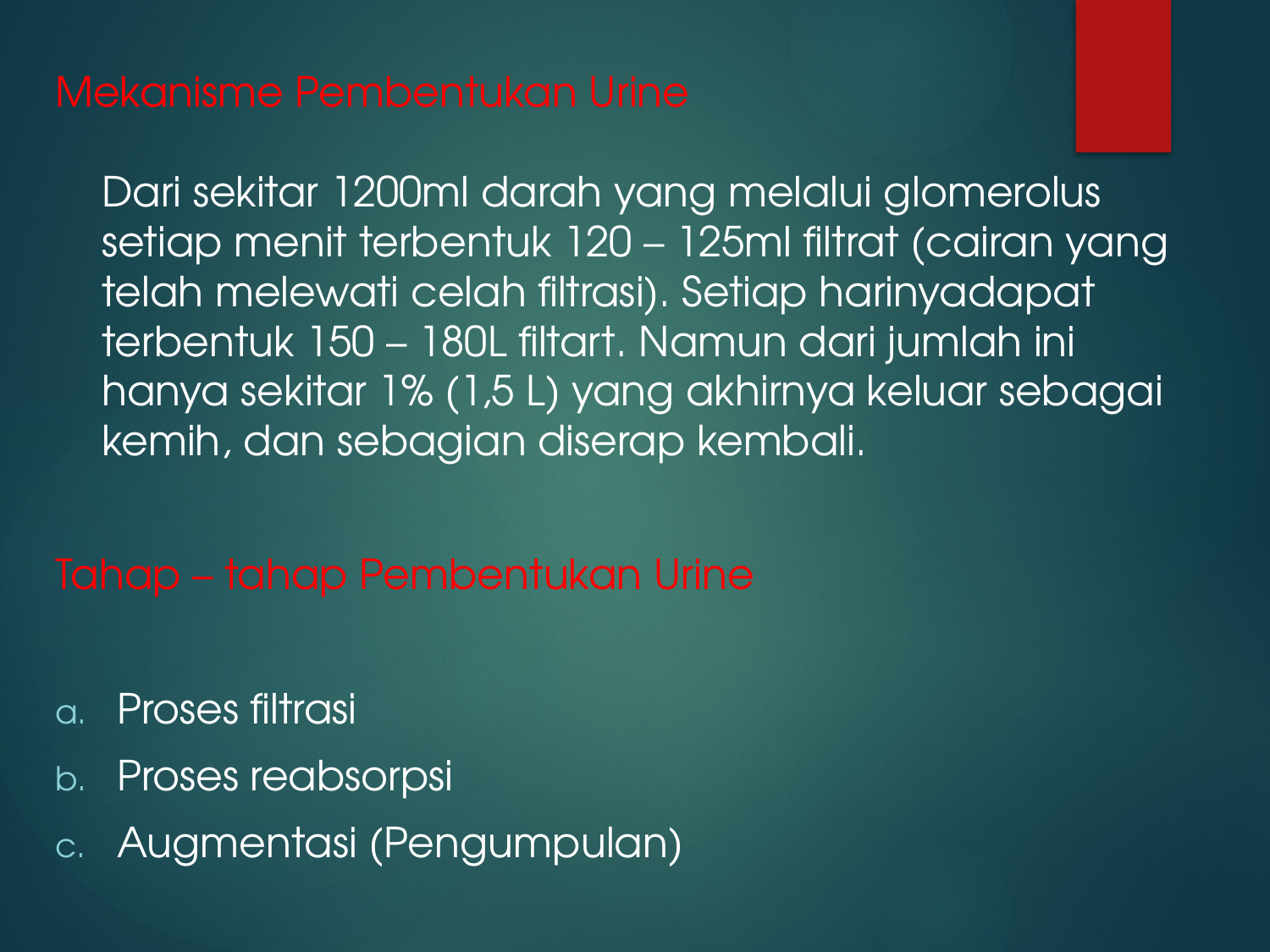

Mekanisme Pembentukan Urine
Dari sekitar 1200ml darah yang melalui glomerolus setiap menit terbentuk 120 – 125ml filtrat (cairan yang telah melewati celah filtrasi). Setiap harinyadapat terbentuk 150 – 180L filtart. Namun dari jumlah ini hanya sekitar 1% (1,5 L) yang akhirnya keluar sebagai kemih, dan sebagian diserap kembali.

Tahap – tahap Pembentukan Urine

Proses filtrasi
Proses reabsorpsi
Augmentasi (Pengumpulan)